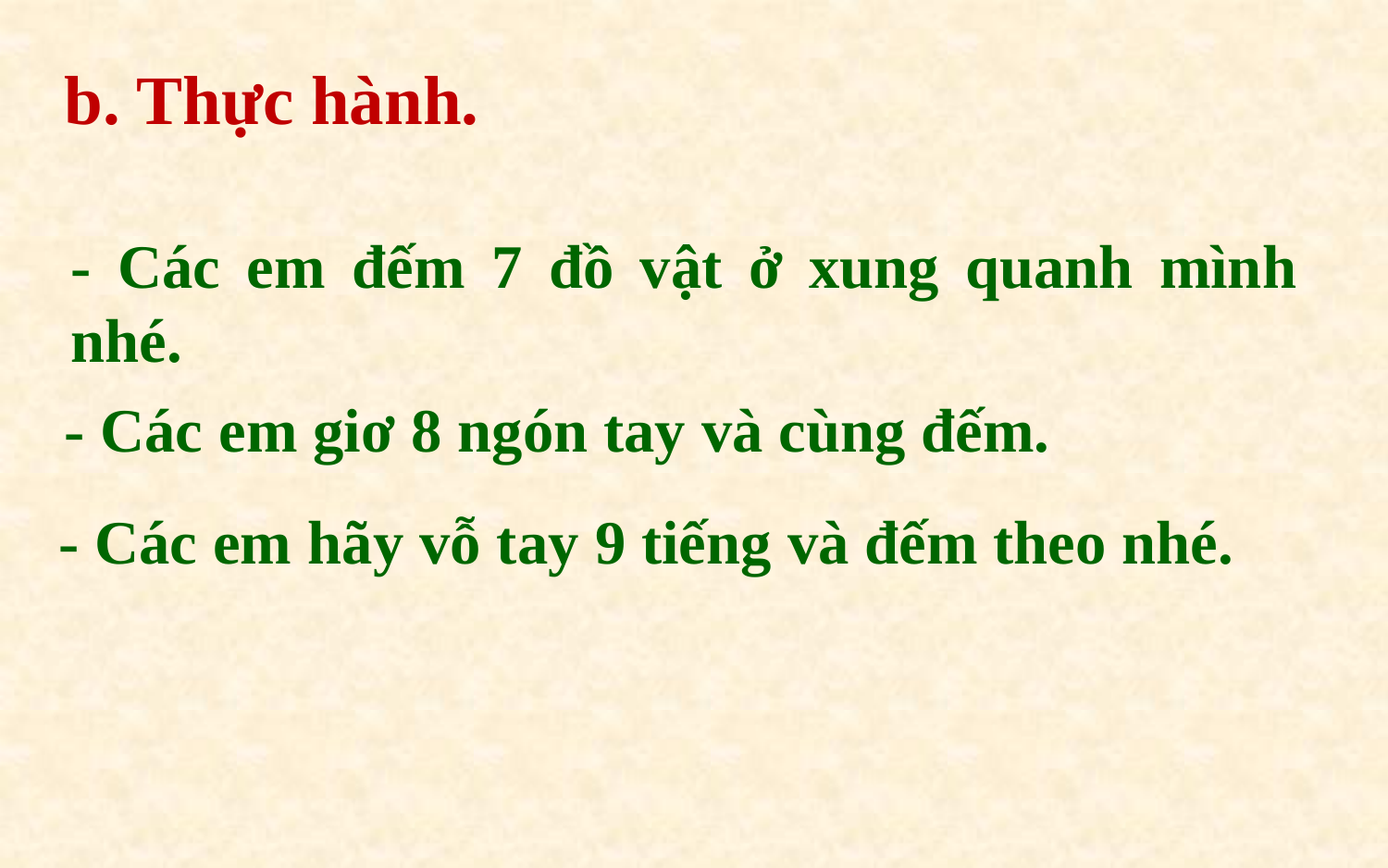

b. Thực hành.
- Các em đếm 7 đồ vật ở xung quanh mình nhé.
- Các em giơ 8 ngón tay và cùng đếm.
- Các em hãy vỗ tay 9 tiếng và đếm theo nhé.